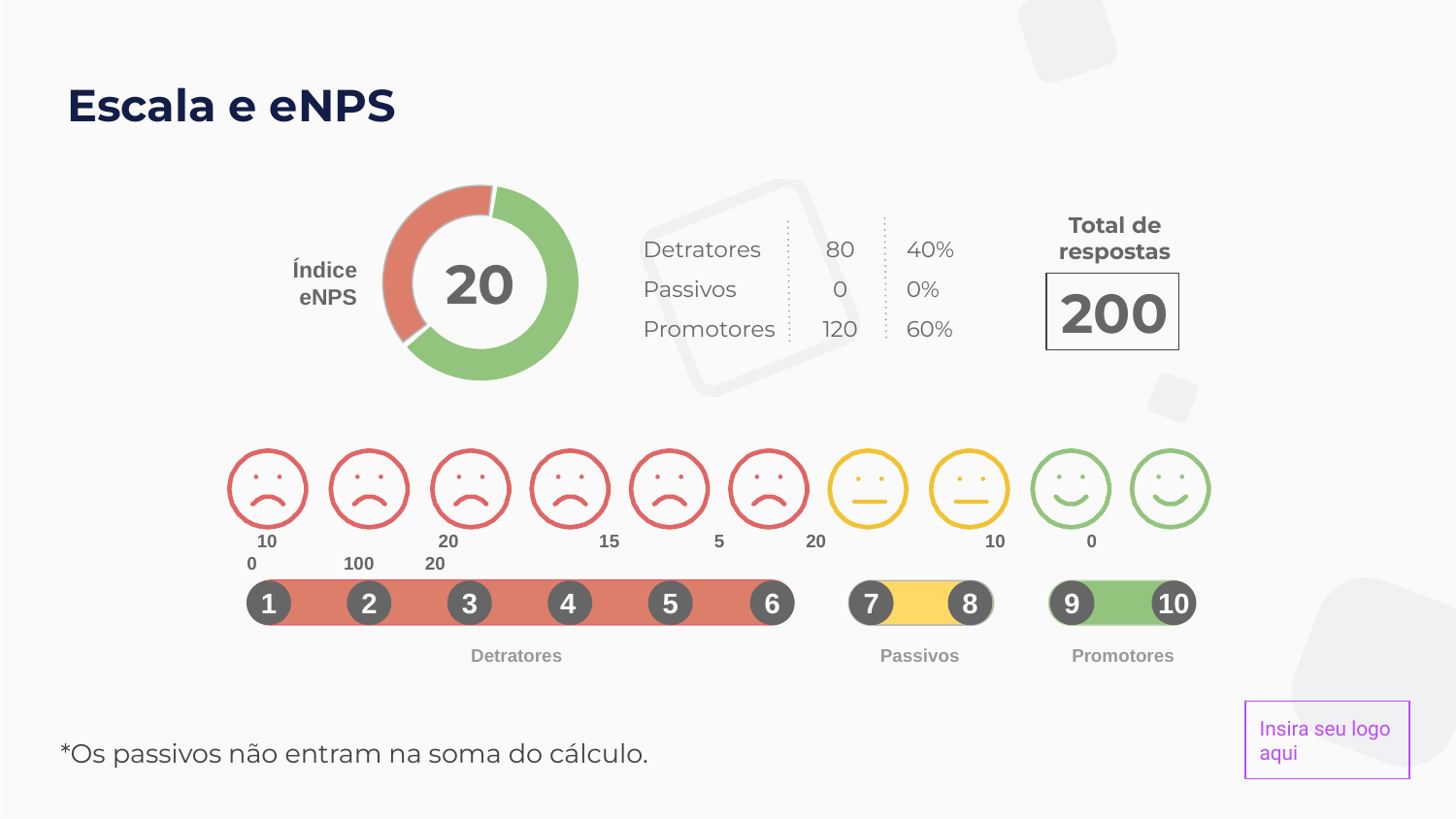

# Escala e eNPS

Detratores
Passivos
Promotores
80
0
120
40%
0%
60%
Total de respostas

200

20

Índice
eNPS

  10	         20	            15	      5                20      	  10                0                  0                 100          20

2

3

4

5

6

7

8

9

10
1
Detratores
Passivos
Promotores
Insira seu logo aqui
*Os passivos não entram na soma do cálculo.